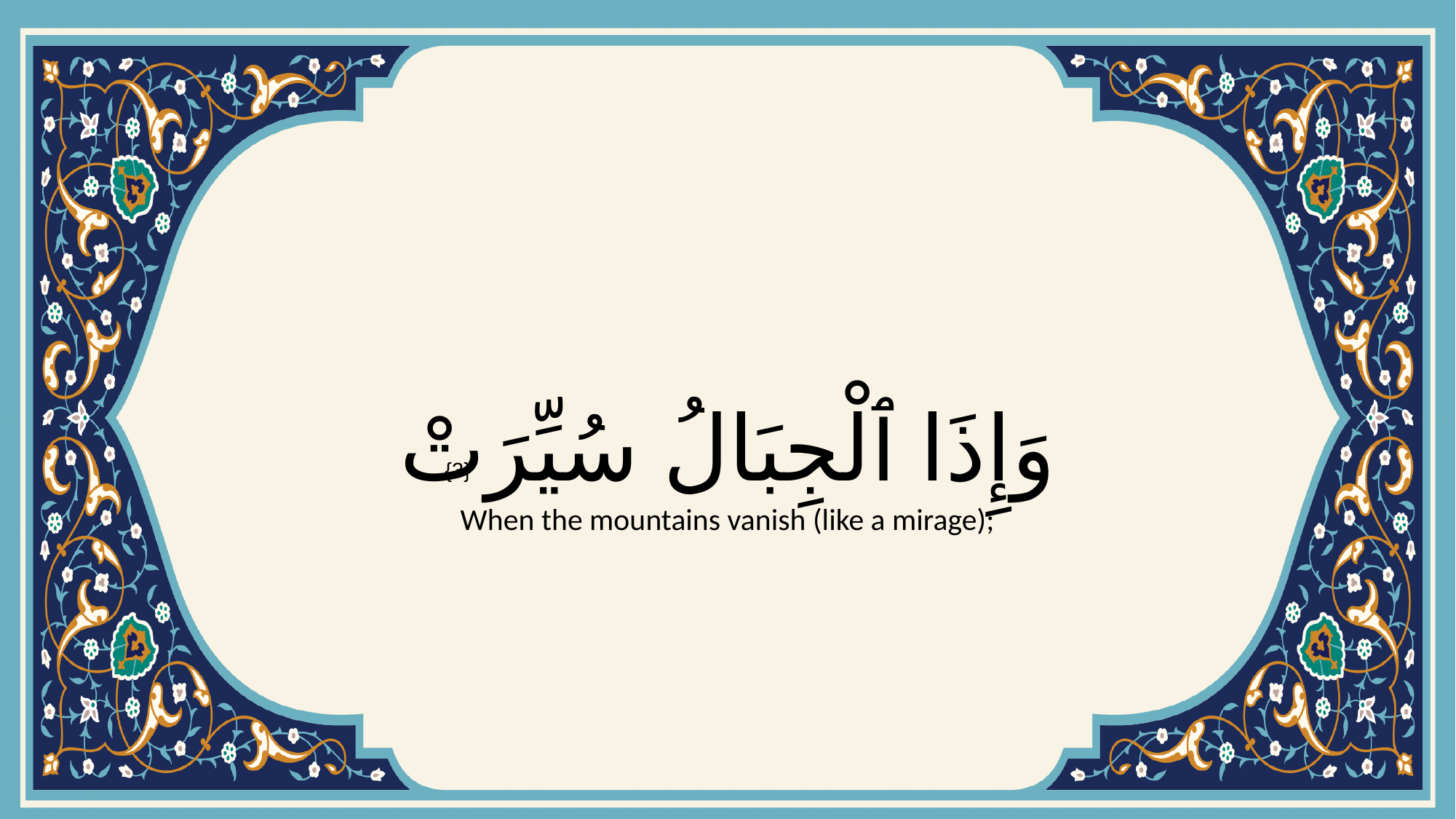

# وَإِذَا ٱلْجِبَالُ سُيِّرَتْ
{3}
When the mountains vanish (like a mirage);